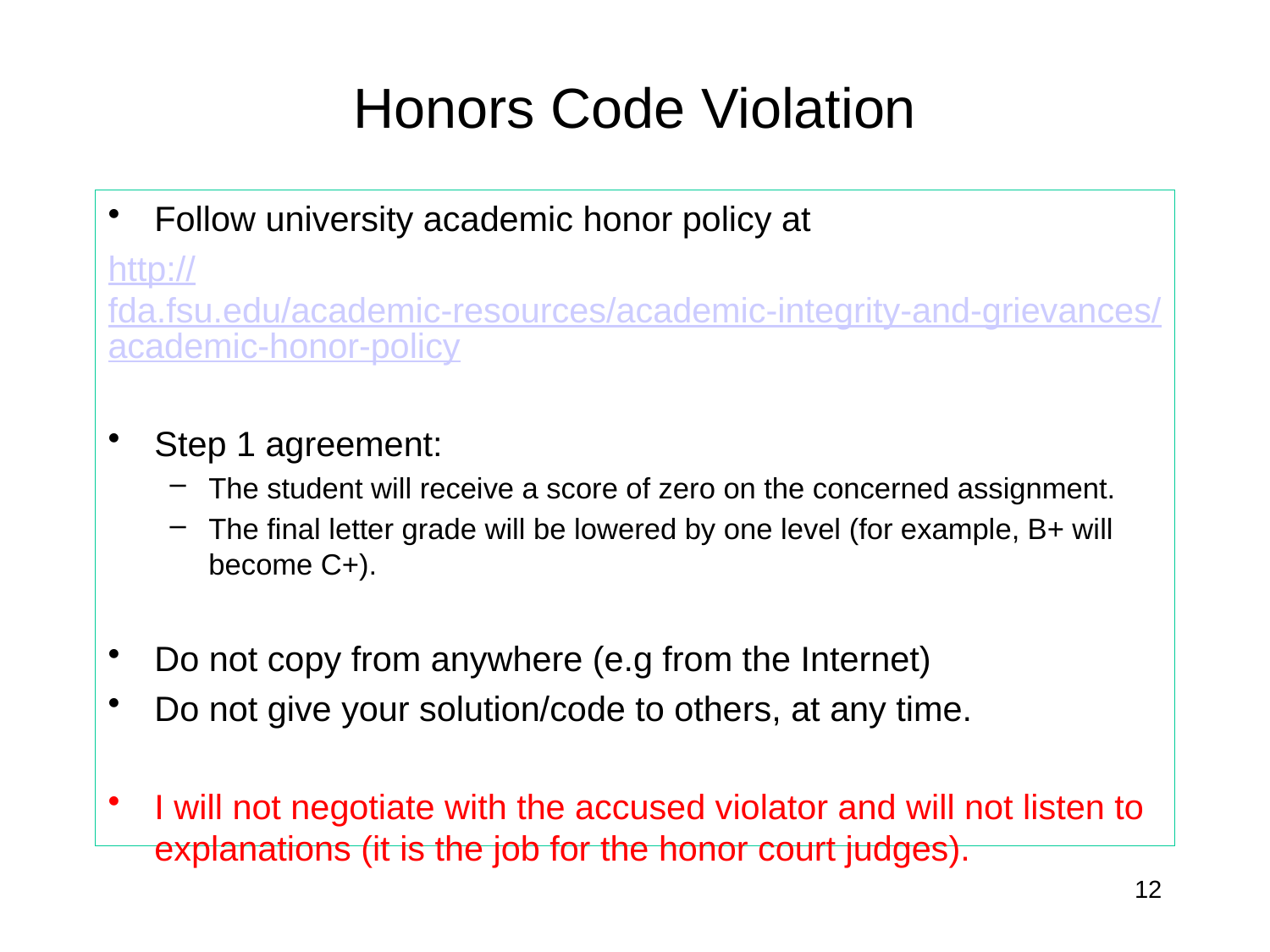

# Honors Code Violation
Follow university academic honor policy at
http://fda.fsu.edu/academic-resources/academic-integrity-and-grievances/academic-honor-policy

Step 1 agreement:
The student will receive a score of zero on the concerned assignment.
The final letter grade will be lowered by one level (for example, B+ will become C+).

Do not copy from anywhere (e.g from the Internet)
Do not give your solution/code to others, at any time.

I will not negotiate with the accused violator and will not listen to explanations (it is the job for the honor court judges).
12